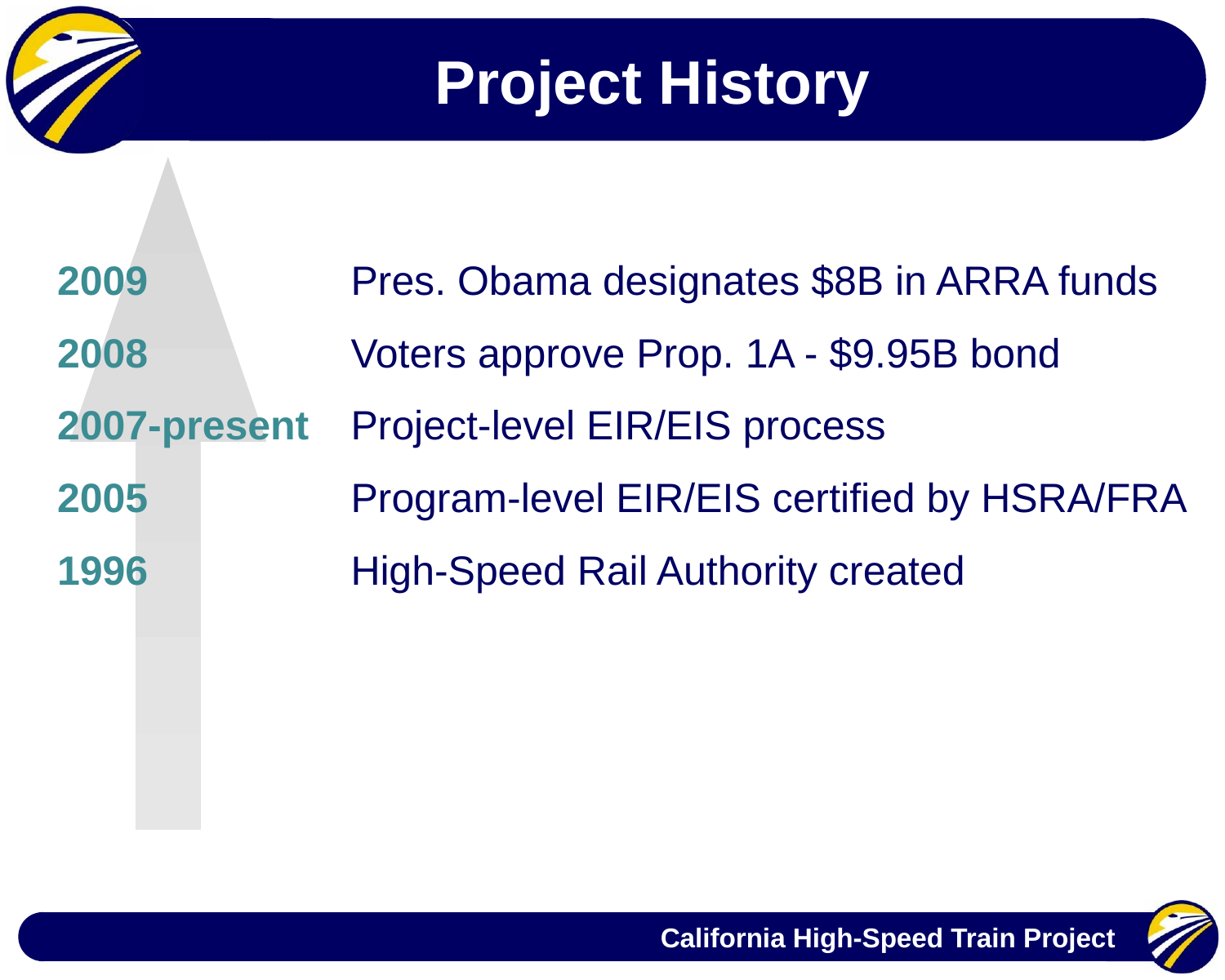

Project History

2009 		Pres. Obama designates $8B in ARRA funds
2008 		Voters approve Prop. 1A - $9.95B bond
2007-present 	Project-level EIR/EIS process
2005 		Program-level EIR/EIS certified by HSRA/FRA
1996 		High-Speed Rail Authority created